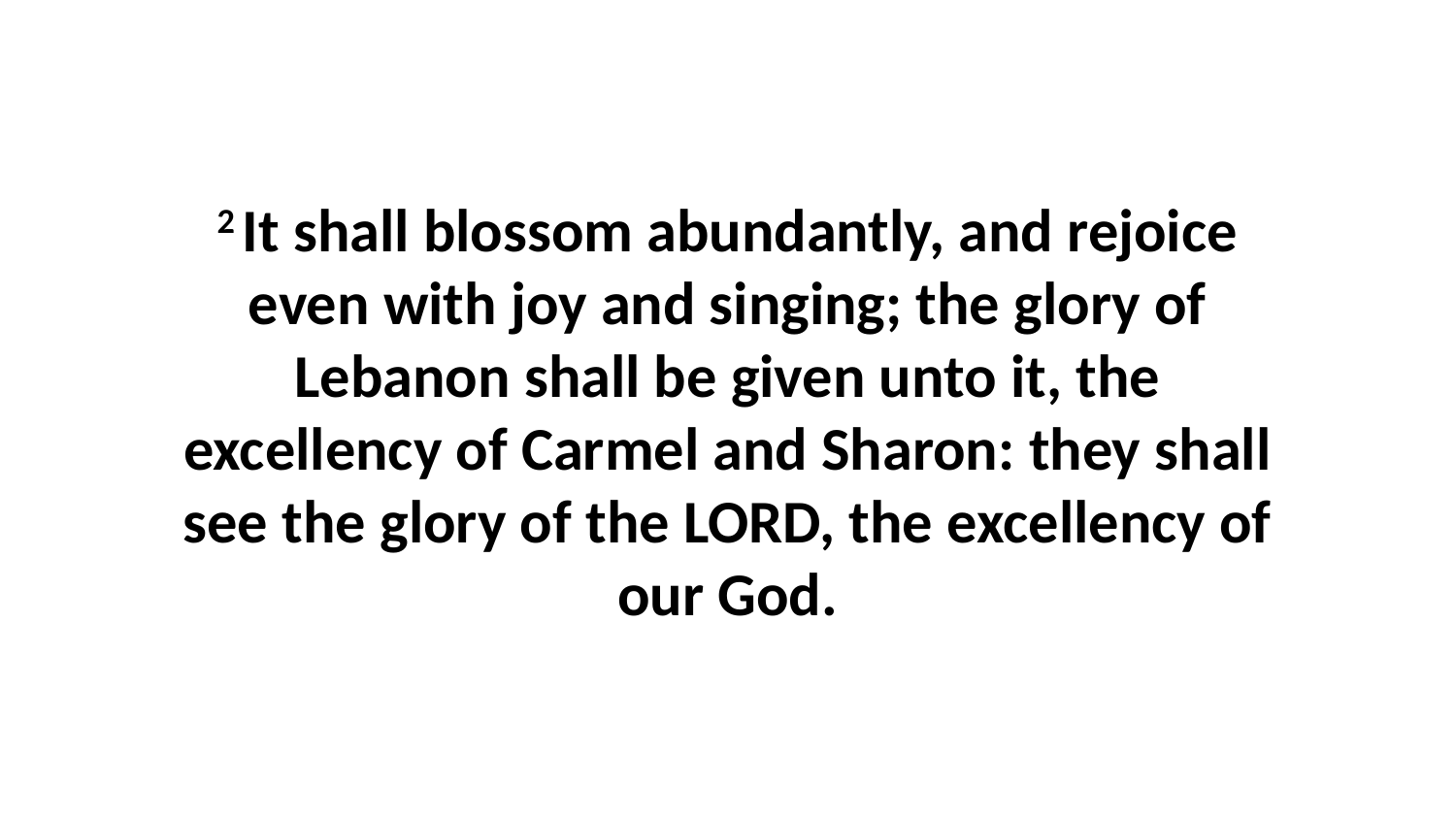

2 It shall blossom abundantly, and rejoice even with joy and singing; the glory of Lebanon shall be given unto it, the excellency of Carmel and Sharon: they shall see the glory of the LORD, the excellency of our God.